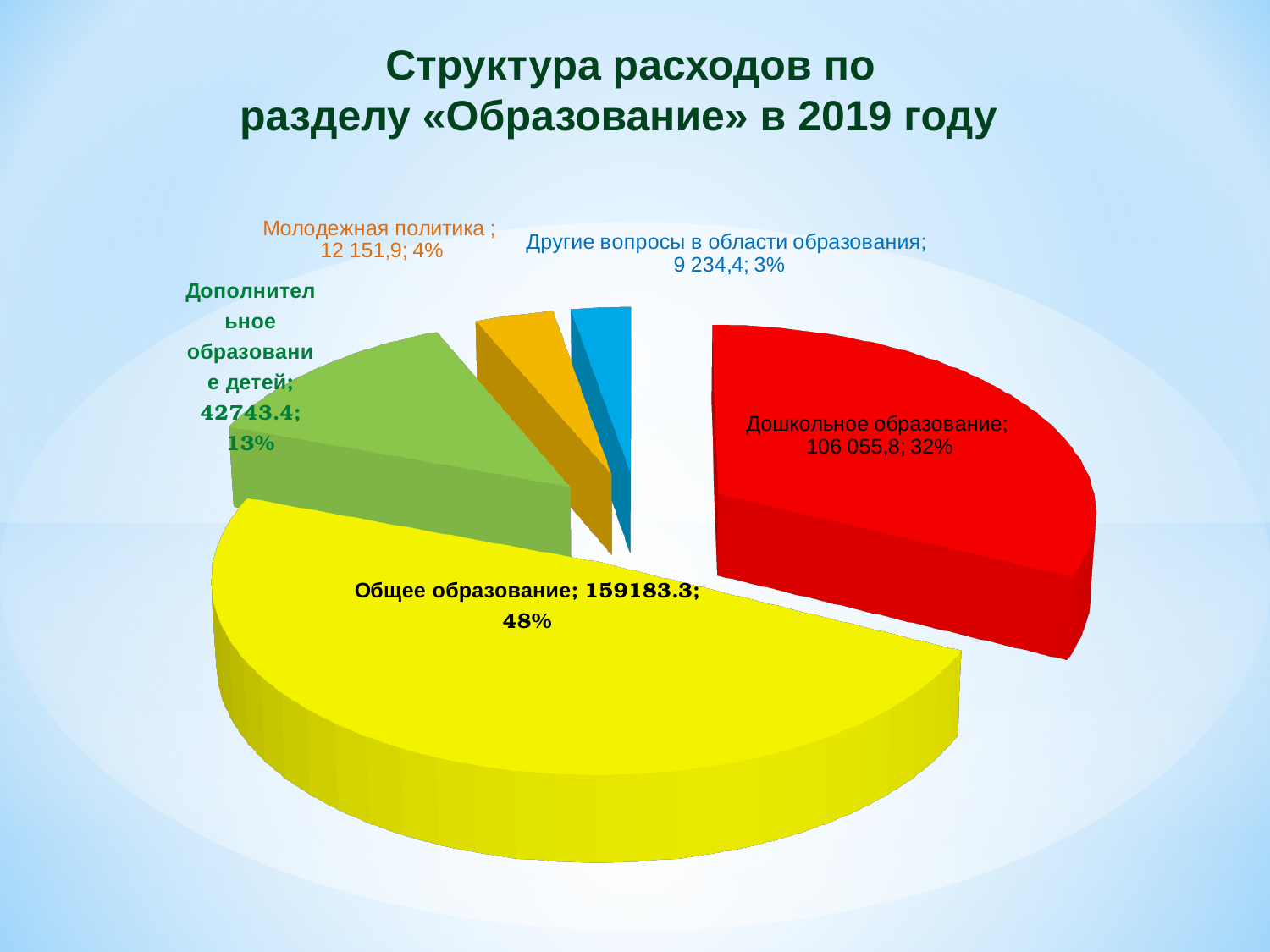

Структура расходов по
разделу «Образование» в 2019 году

[unsupported chart]